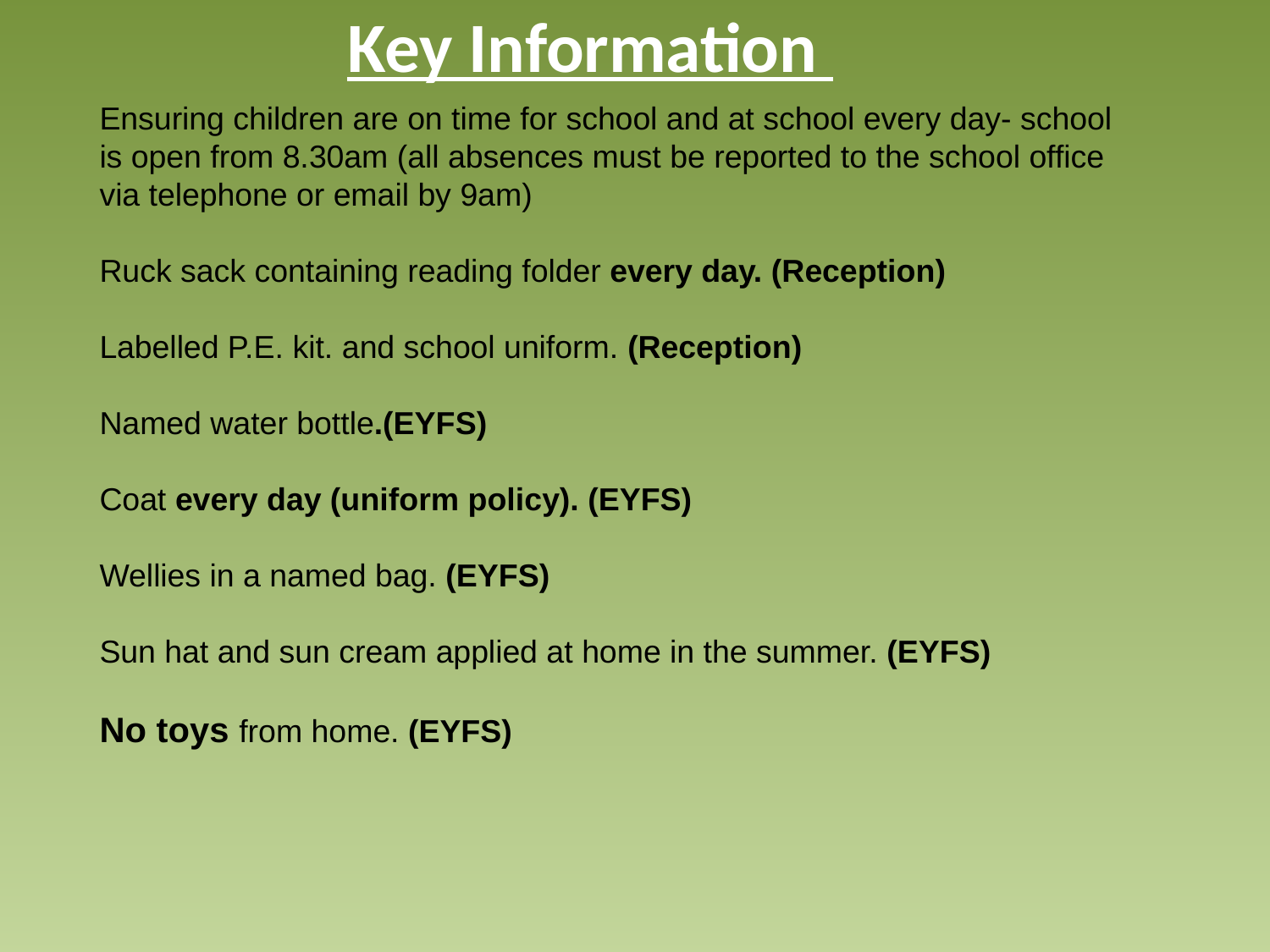

Key Information
Ensuring children are on time for school and at school every day- school is open from 8.30am (all absences must be reported to the school office via telephone or email by 9am)

Ruck sack containing reading folder every day. (Reception)

Labelled P.E. kit. and school uniform. (Reception)

Named water bottle.(EYFS)

Coat every day (uniform policy). (EYFS)

Wellies in a named bag. (EYFS)

Sun hat and sun cream applied at home in the summer. (EYFS)

No toys from home. (EYFS)